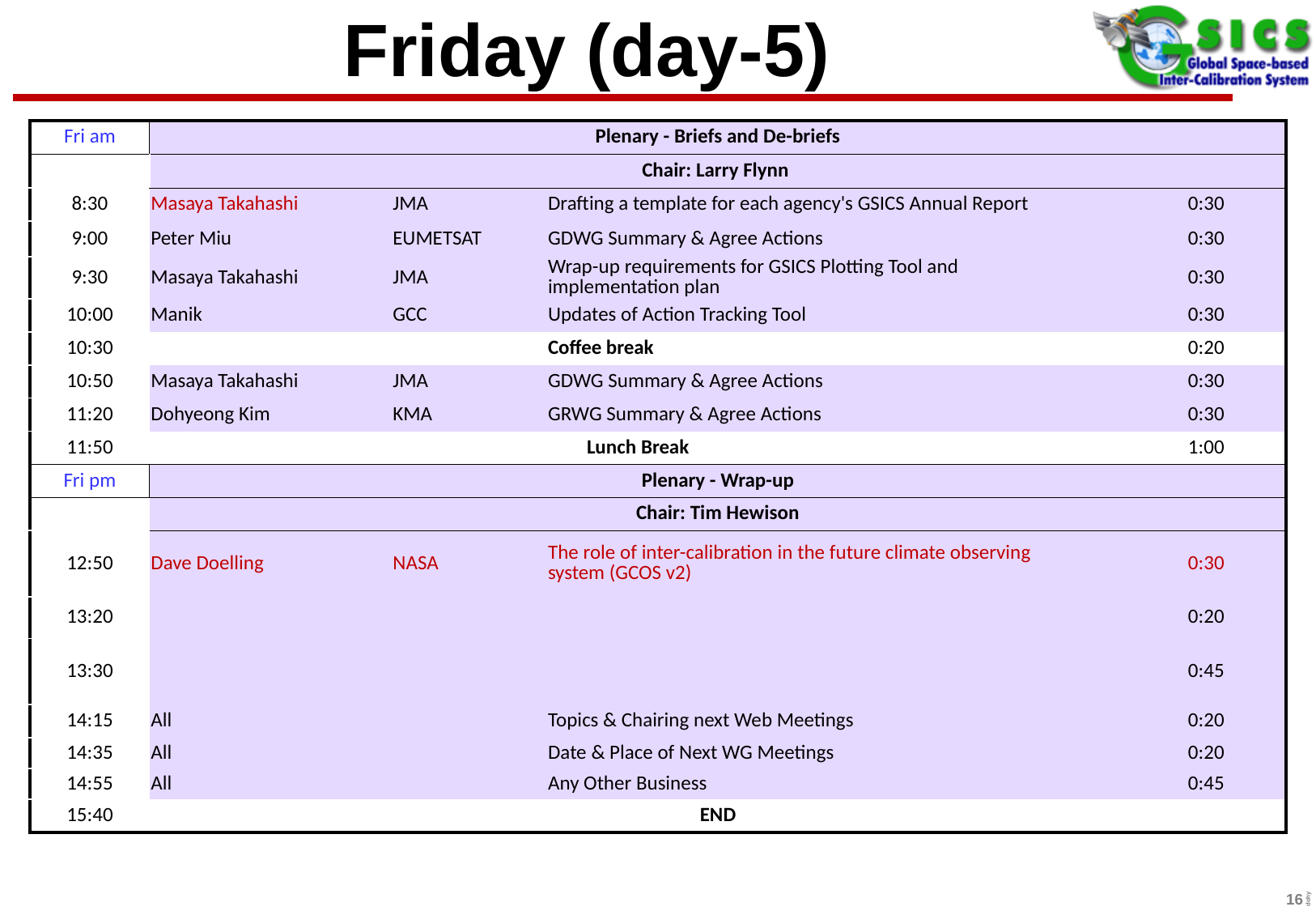

# Friday (day-5)
| Fri am | Plenary - Briefs and De-briefs |  |  |  |  |
| --- | --- | --- | --- | --- | --- |
|  | Chair: Larry Flynn |  |  |  |  |
| 8:30 | Masaya Takahashi | JMA | Drafting a template for each agency's GSICS Annual Report |  | 0:30 |
| 9:00 | Peter Miu | EUMETSAT | GDWG Summary & Agree Actions |  | 0:30 |
| 9:30 | Masaya Takahashi | JMA | Wrap-up requirements for GSICS Plotting Tool and implementation plan |  | 0:30 |
| 10:00 | Manik | GCC | Updates of Action Tracking Tool |  | 0:30 |
| 10:30 |  |  | Coffee break |  | 0:20 |
| 10:50 | Masaya Takahashi | JMA | GDWG Summary & Agree Actions |  | 0:30 |
| 11:20 | Dohyeong Kim | KMA | GRWG Summary & Agree Actions |  | 0:30 |
| 11:50 | Lunch Break |  |  |  | 1:00 |
| Fri pm | Plenary - Wrap-up |  |  |  |  |
|  | Chair: Tim Hewison |  |  |  |  |
| 12:50 | Dave Doelling | NASA | The role of inter-calibration in the future climate observing system (GCOS v2) |  | 0:30 |
| 13:20 |  |  |  |  | 0:20 |
| 13:30 |  |  |  |  | 0:45 |
| 14:15 | All |  | Topics & Chairing next Web Meetings |  | 0:20 |
| 14:35 | All |  | Date & Place of Next WG Meetings |  | 0:20 |
| 14:55 | All |  | Any Other Business |  | 0:45 |
| 15:40 | END |  |  |  |  |